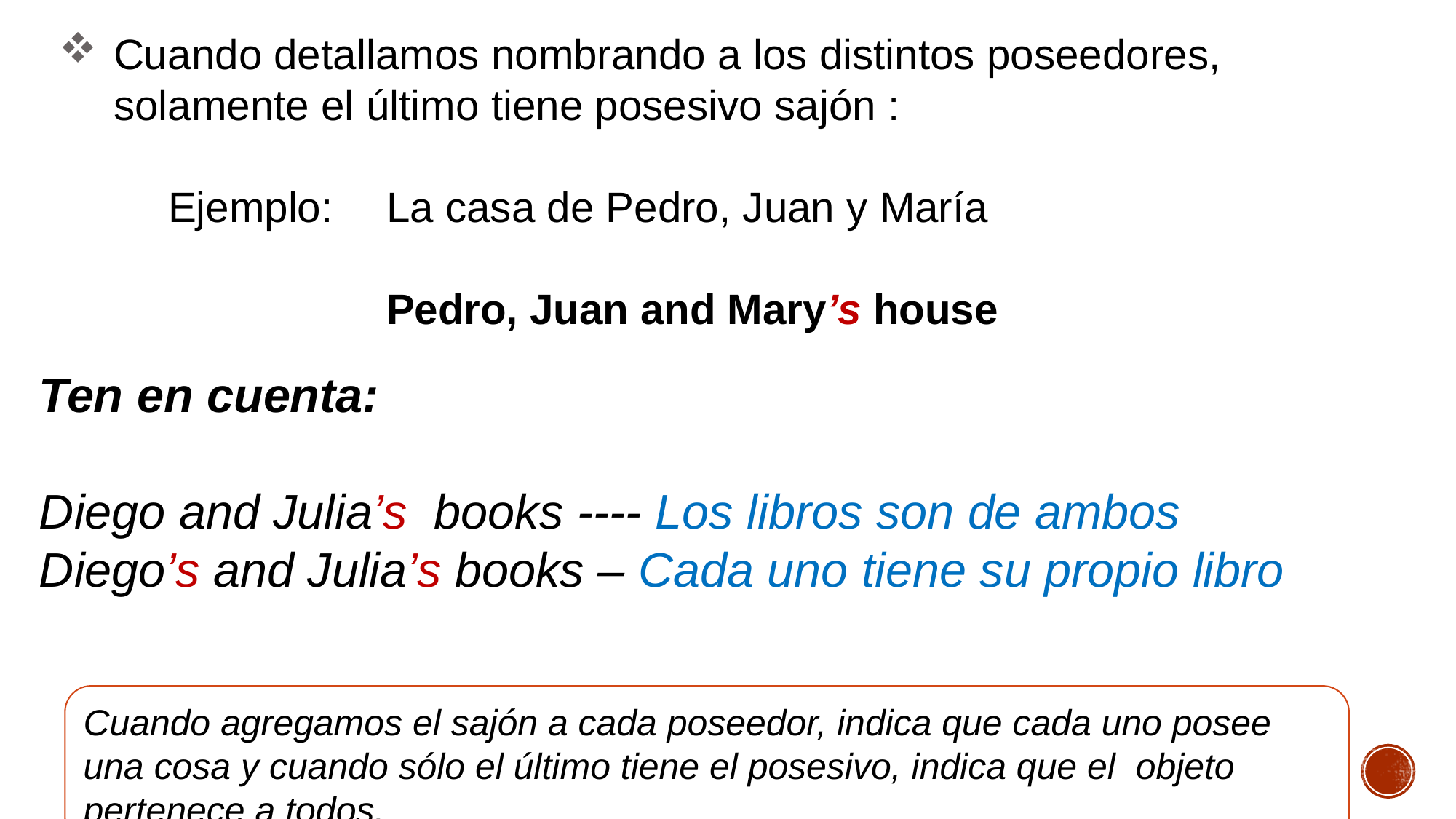

Cuando detallamos nombrando a los distintos poseedores, solamente el último tiene posesivo sajón :

	Ejemplo: 	La casa de Pedro, Juan y María

	     		Pedro, Juan and Mary’s house
Ten en cuenta:

Diego and Julia’s  books ---- Los libros son de ambos
Diego’s and Julia’s books – Cada uno tiene su propio libro

Cuando agregamos el sajón a cada poseedor, indica que cada uno posee una cosa y cuando sólo el último tiene el posesivo, indica que el  objeto pertenece a todos.